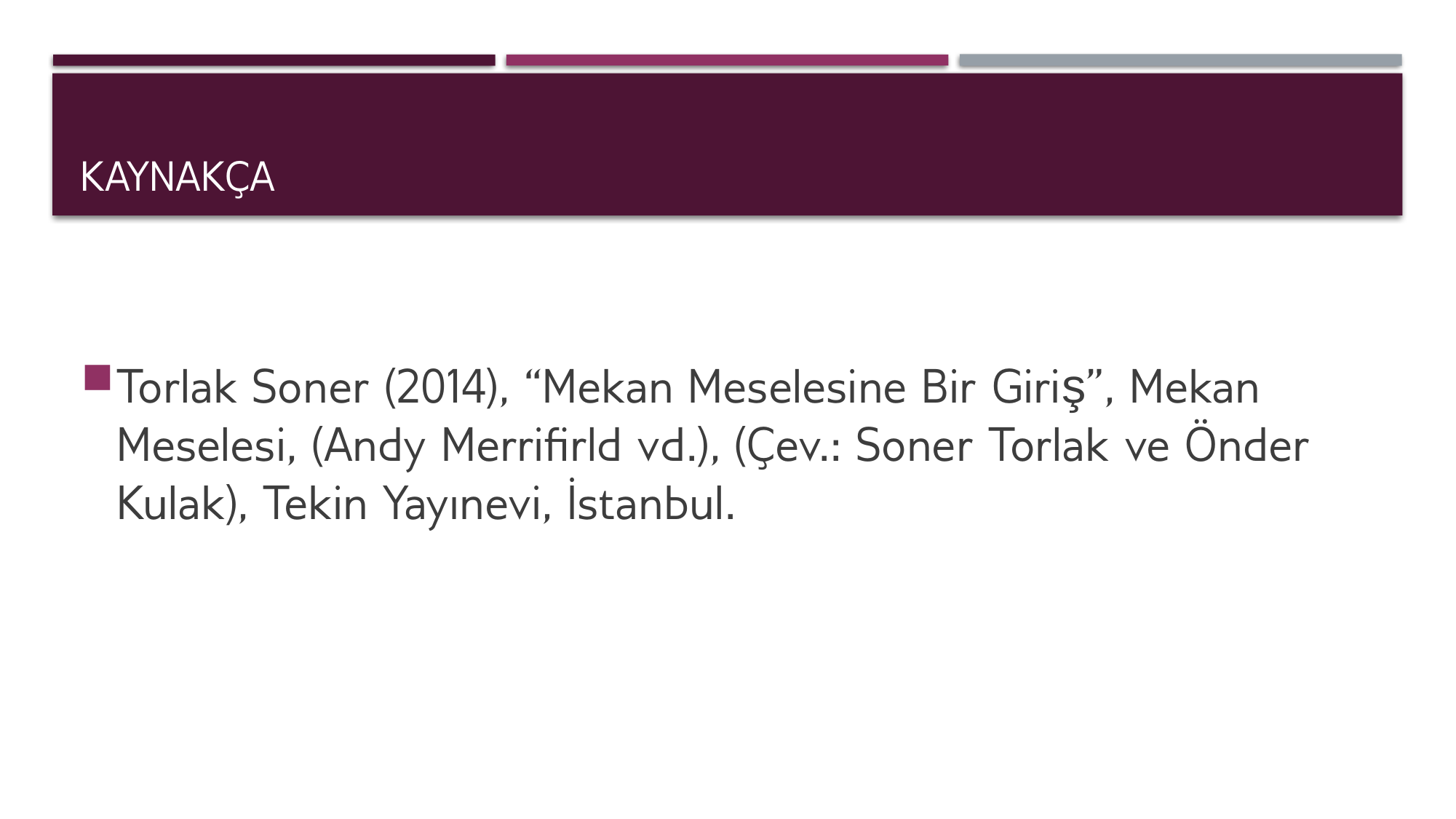

# kaynakça
Torlak Soner (2014), “Mekan Meselesine Bir Giriş”, Mekan Meselesi, (Andy Merrifirld vd.), (Çev.: Soner Torlak ve Önder Kulak), Tekin Yayınevi, İstanbul.